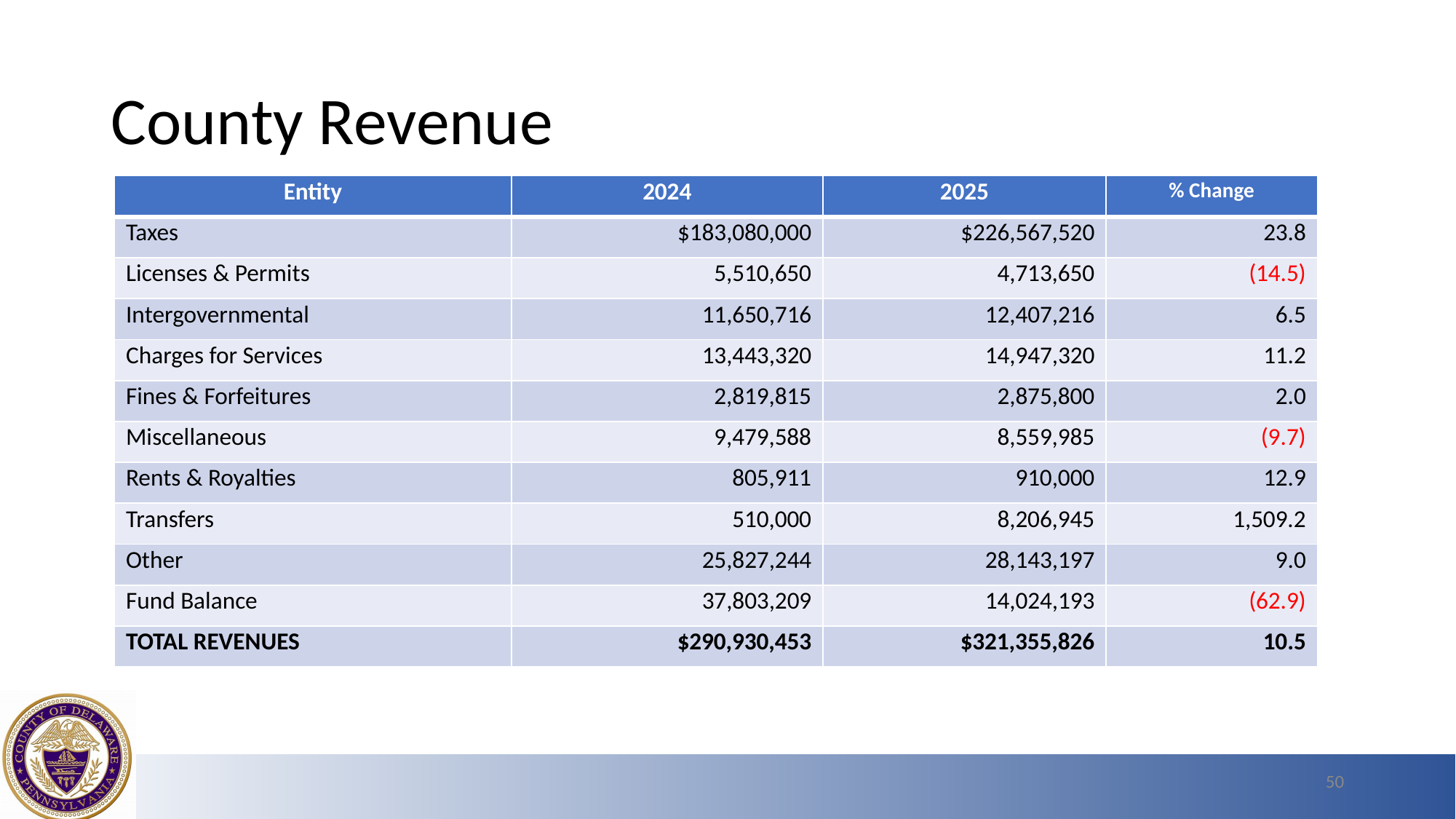

# County Revenue
| Entity | 2024 | 2025 | % Change |
| --- | --- | --- | --- |
| Taxes | $183,080,000 | $226,567,520 | 23.8 |
| Licenses & Permits | 5,510,650 | 4,713,650 | (14.5) |
| Intergovernmental | 11,650,716 | 12,407,216 | 6.5 |
| Charges for Services | 13,443,320 | 14,947,320 | 11.2 |
| Fines & Forfeitures | 2,819,815 | 2,875,800 | 2.0 |
| Miscellaneous | 9,479,588 | 8,559,985 | (9.7) |
| Rents & Royalties | 805,911 | 910,000 | 12.9 |
| Transfers | 510,000 | 8,206,945 | 1,509.2 |
| Other | 25,827,244 | 28,143,197 | 9.0 |
| Fund Balance | 37,803,209 | 14,024,193 | (62.9) |
| TOTAL REVENUES | $290,930,453 | $321,355,826 | 10.5 |
50